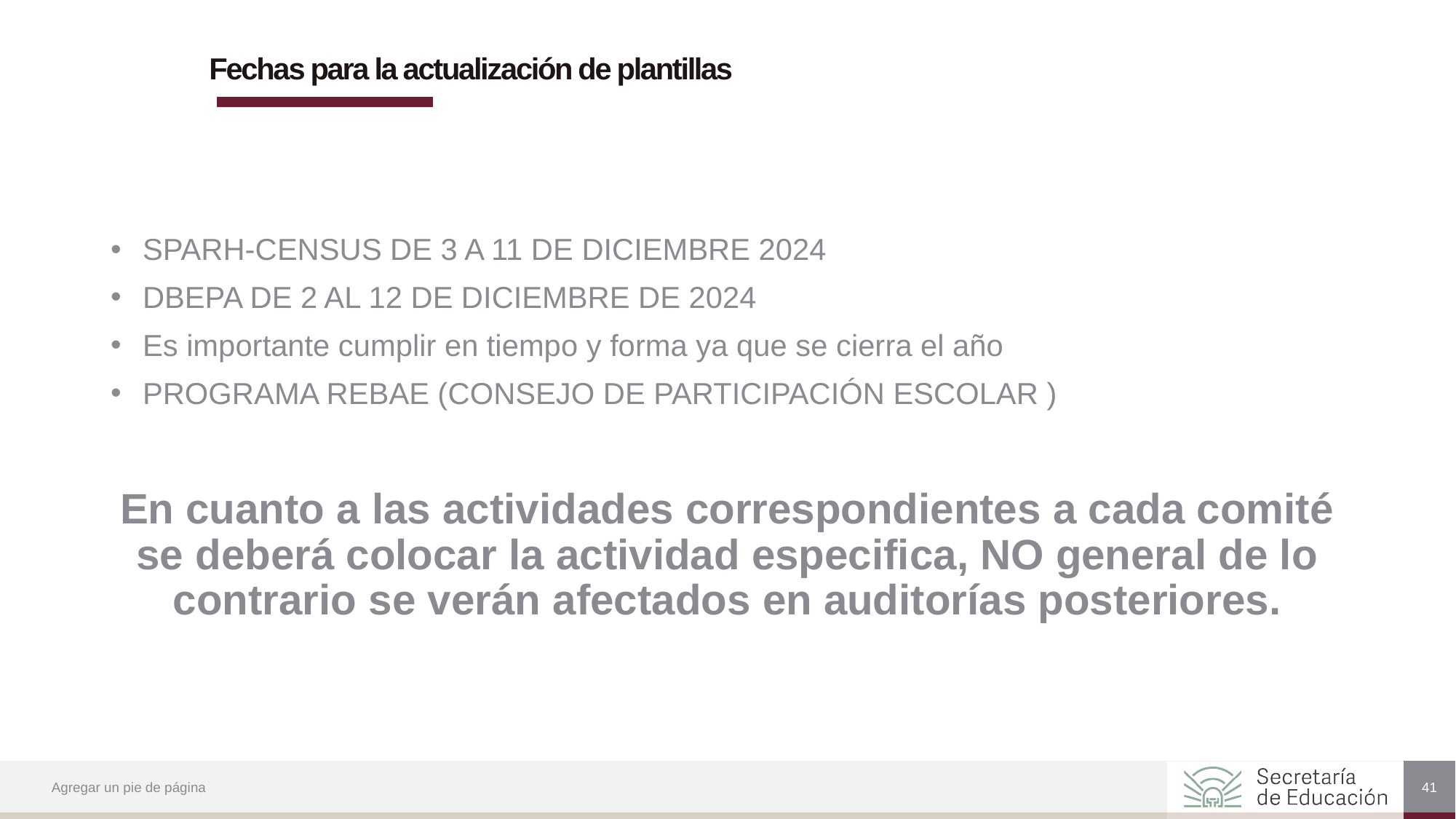

# Fechas para la actualización de plantillas

SPARH-CENSUS DE 3 A 11 DE DICIEMBRE 2024
DBEPA DE 2 AL 12 DE DICIEMBRE DE 2024
Es importante cumplir en tiempo y forma ya que se cierra el año
PROGRAMA REBAE (CONSEJO DE PARTICIPACIÓN ESCOLAR )

En cuanto a las actividades correspondientes a cada comité se deberá colocar la actividad especifica, NO general de lo contrario se verán afectados en auditorías posteriores.

41
Agregar un pie de página